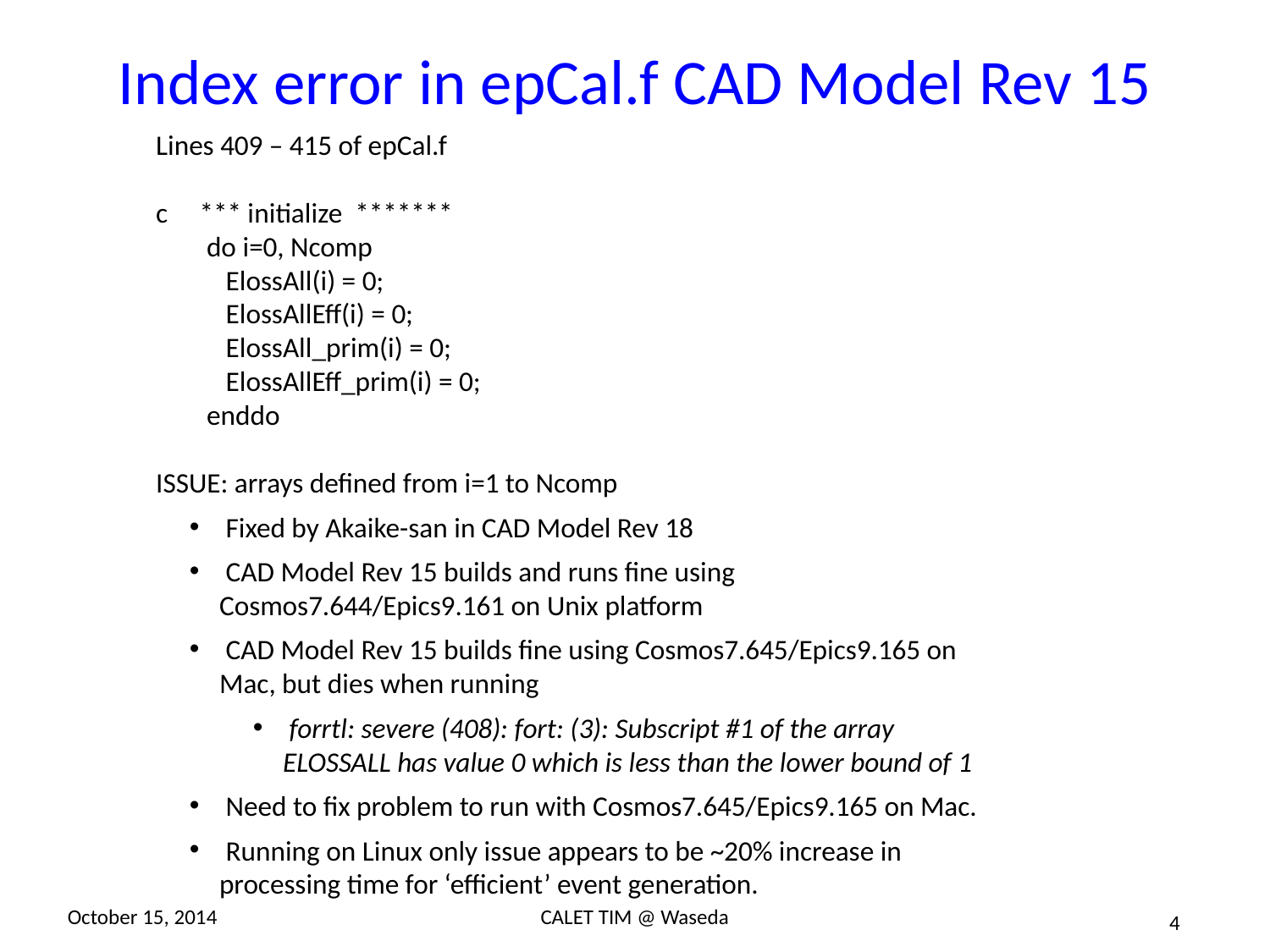

# Index error in epCal.f CAD Model Rev 15
Lines 409 – 415 of epCal.f

c     *** initialize  *******
        do i=0, Ncomp
           ElossAll(i) = 0;
           ElossAllEff(i) = 0;
           ElossAll_prim(i) = 0;
           ElossAllEff_prim(i) = 0;
        enddo

ISSUE: arrays defined from i=1 to Ncomp
 Fixed by Akaike-san in CAD Model Rev 18
 CAD Model Rev 15 builds and runs fine using Cosmos7.644/Epics9.161 on Unix platform
 CAD Model Rev 15 builds fine using Cosmos7.645/Epics9.165 on Mac, but dies when running
 forrtl: severe (408): fort: (3): Subscript #1 of the array ELOSSALL has value 0 which is less than the lower bound of 1
 Need to fix problem to run with Cosmos7.645/Epics9.165 on Mac.
 Running on Linux only issue appears to be ~20% increase in processing time for ‘efficient’ event generation.

October 15, 2014
CALET TIM @ Waseda
4